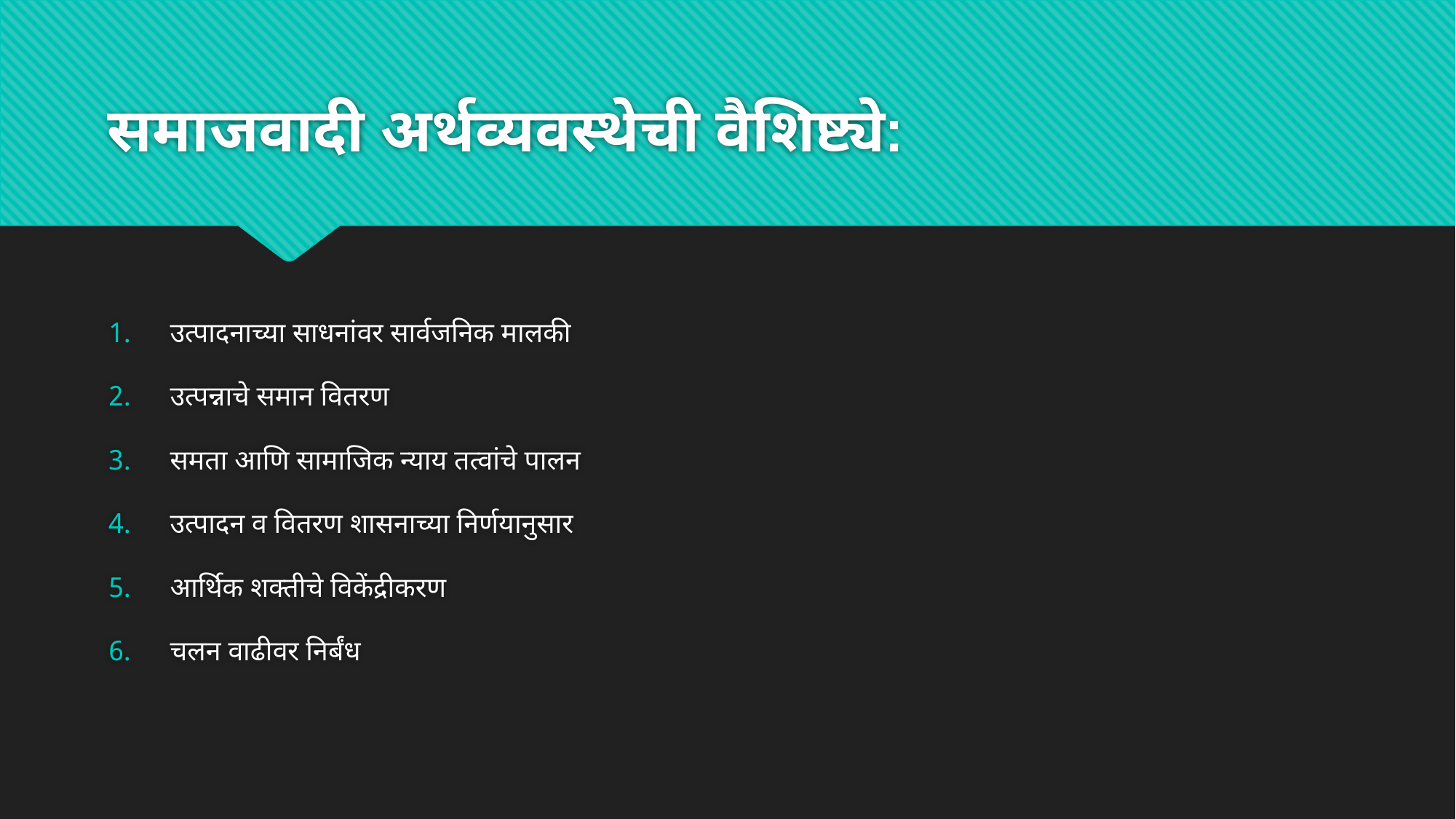

# समाजवादी अर्थव्यवस्थेची वैशिष्ट्ये:
उत्पादनाच्या साधनांवर सार्वजनिक मालकी
उत्पन्नाचे समान वितरण
समता आणि सामाजिक न्याय तत्वांचे पालन
उत्पादन व वितरण शासनाच्या निर्णयानुसार
आर्थिक शक्तीचे विकेंद्रीकरण
चलन वाढीवर निर्बंध